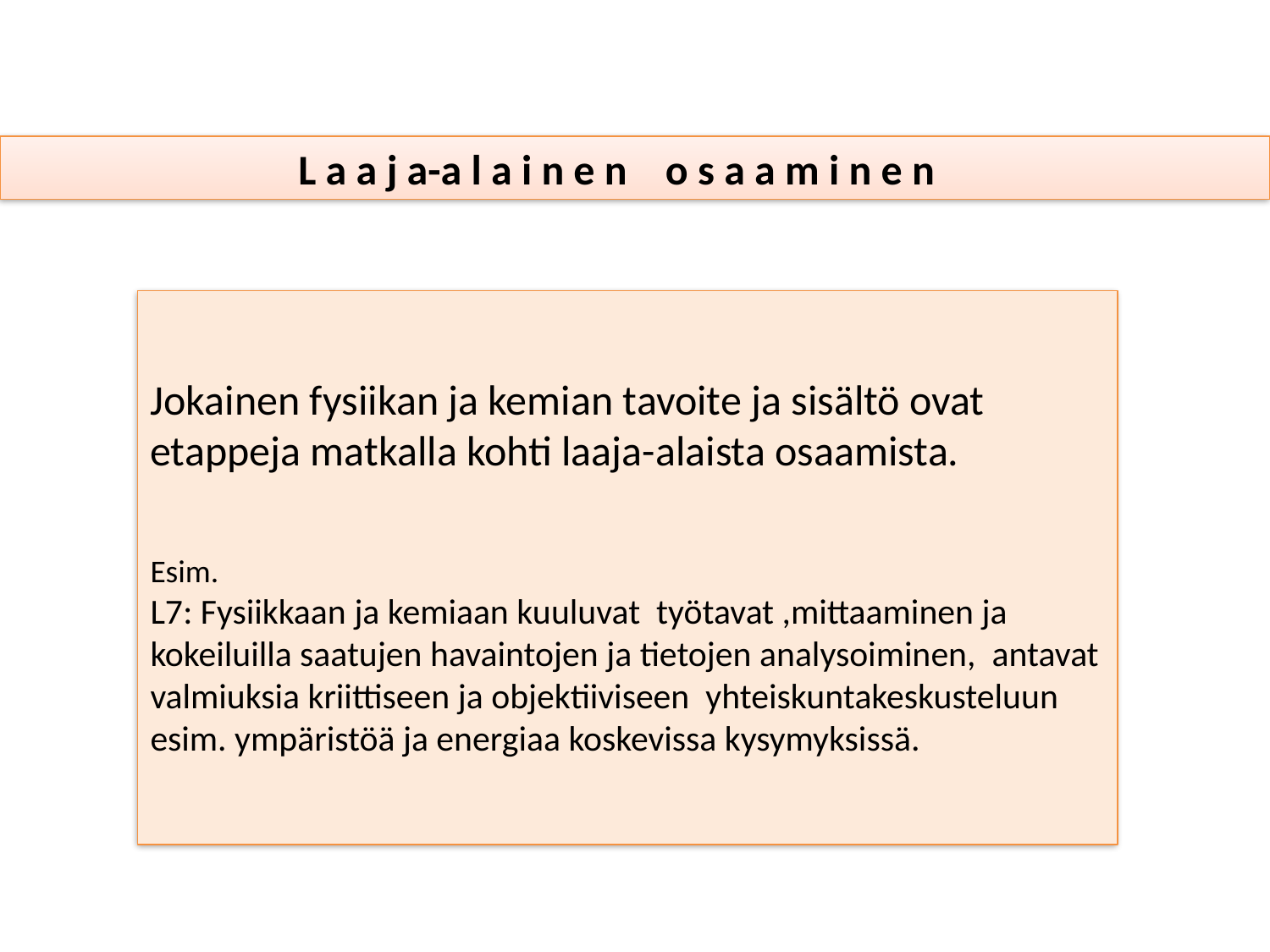

L a a j a-a l a i n e n    o s a a m i n e n

Jokainen fysiikan ja kemian tavoite ja sisältö ovat etappeja matkalla kohti laaja-alaista osaamista.

Esim.
L7: Fysiikkaan ja kemiaan kuuluvat  työtavat ,mittaaminen ja kokeiluilla saatujen havaintojen ja tietojen analysoiminen,  antavat valmiuksia kriittiseen ja objektiiviseen  yhteiskuntakeskusteluun esim. ympäristöä ja energiaa koskevissa kysymyksissä.